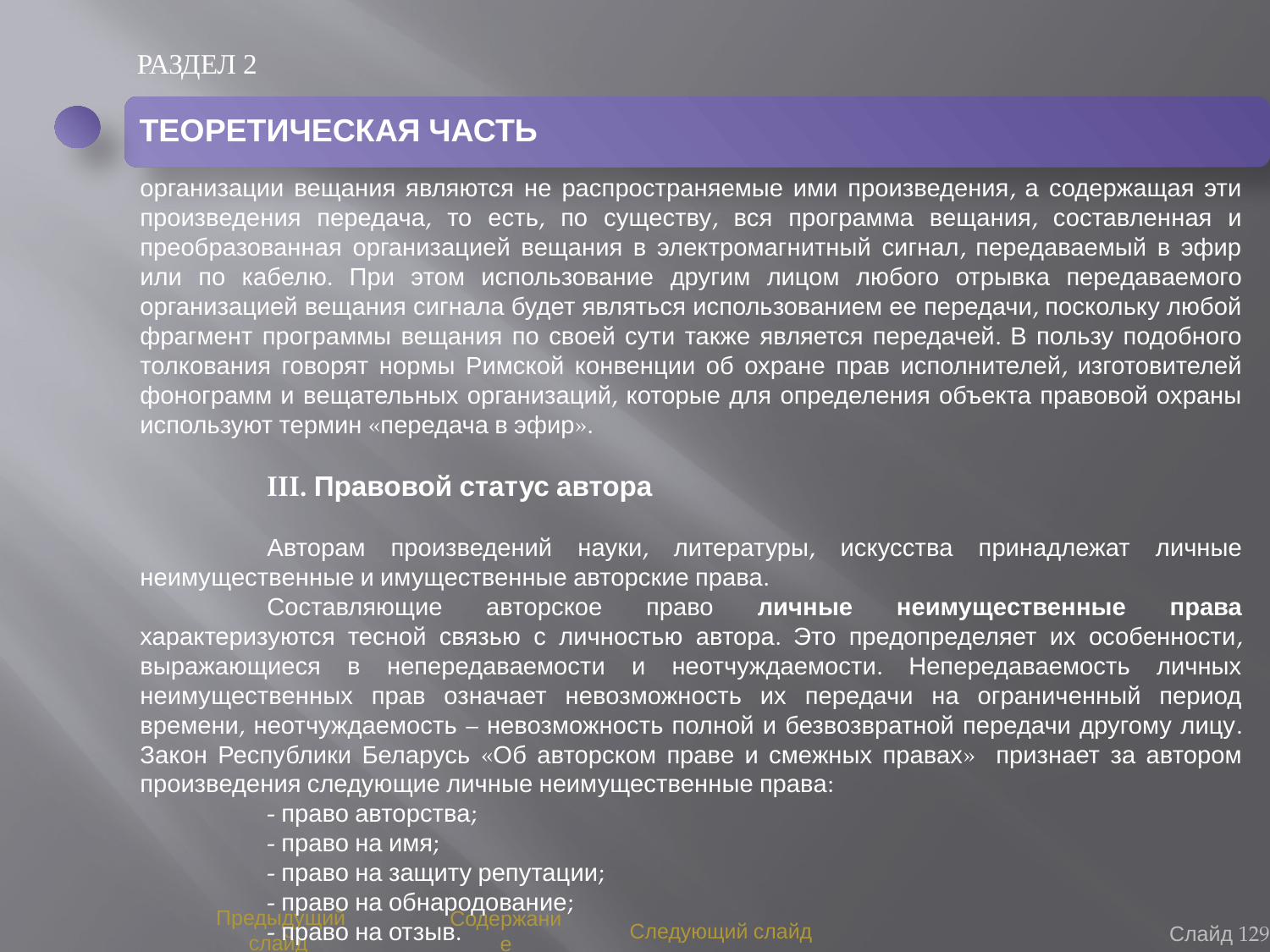

РАЗДЕЛ 2

ТЕОРЕТИЧЕСКАЯ ЧАСТЬ

организации вещания являются не распространяемые ими произведения, а содержащая эти произведения передача, то есть, по существу, вся программа вещания, составленная и преобразованная организацией вещания в электромагнитный сигнал, передаваемый в эфир или по кабелю. При этом использование другим лицом любого отрывка передаваемого организацией вещания сигнала будет являться использованием ее передачи, поскольку любой фрагмент программы вещания по своей сути также является передачей. В пользу подобного толкования говорят нормы Римской конвенции об охране прав исполнителей, изготовителей фонограмм и вещательных организаций, которые для определения объекта правовой охраны используют термин «передача в эфир».

	III. Правовой статус автора

	Авторам произведений науки, литературы, искусства принадлежат личные неимущественные и имущественные авторские права.
	Составляющие авторское право личные неимущественные права характеризуются тесной связью с личностью автора. Это предопределяет их особенности, выражающиеся в непередаваемости и неотчуждаемости. Непередаваемость личных неимущественных прав означает невозможность их передачи на ограниченный период времени, неотчуждаемость – невозможность полной и безвозвратной передачи другому лицу. Закон Республики Беларусь «Об авторском праве и смежных правах»  признает за автором произведения следующие личные неимущественные права:
	- право авторства;
	- право на имя;
	- право на защиту репутации;
	- право на обнародование;
	- право на отзыв.
Слайд 129
Предыдущий слайд
Содержание
Следующий слайд